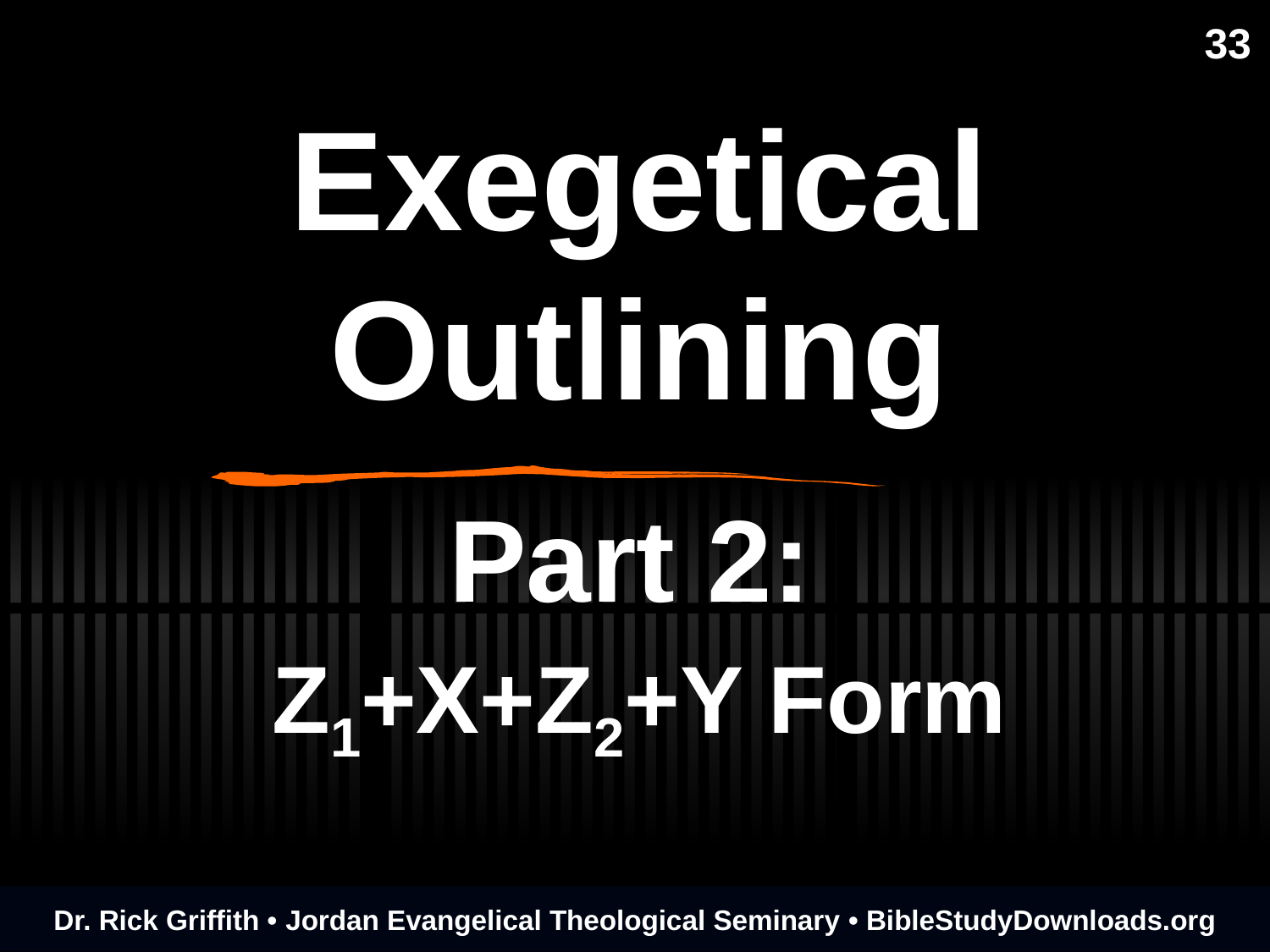

33
# Exegetical Outlining
Part 2:
Z1+X+Z2+Y Form
Dr. Rick Griffith • Jordan Evangelical Theological Seminary • BibleStudyDownloads.org